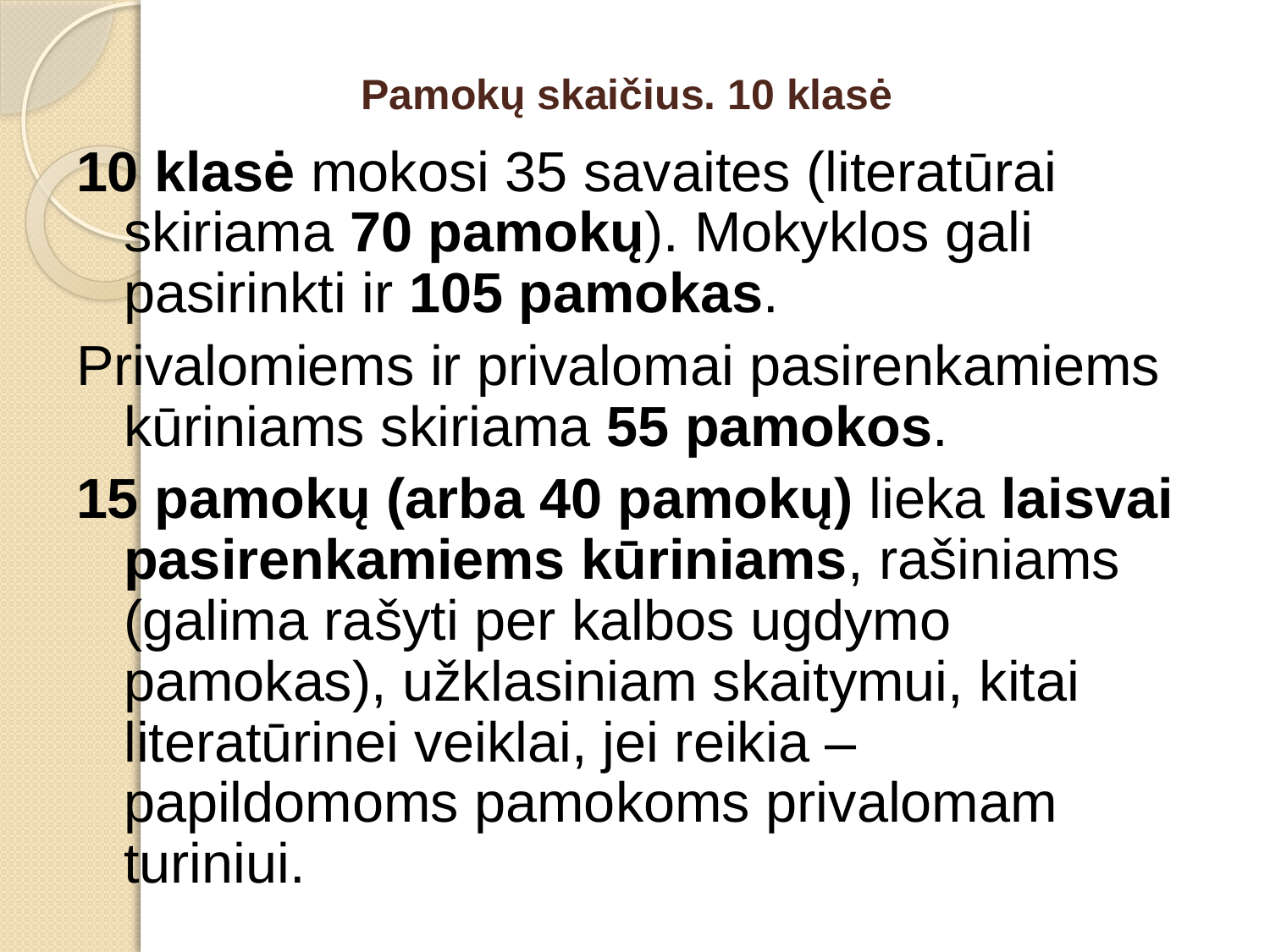

# Pamokų skaičius. 10 klasė
10 klasė mokosi 35 savaites (literatūrai skiriama 70 pamokų). Mokyklos gali pasirinkti ir 105 pamokas.
Privalomiems ir privalomai pasirenkamiems kūriniams skiriama 55 pamokos.
15 pamokų (arba 40 pamokų) lieka laisvai pasirenkamiems kūriniams, rašiniams (galima rašyti per kalbos ugdymo pamokas), užklasiniam skaitymui, kitai literatūrinei veiklai, jei reikia – papildomoms pamokoms privalomam turiniui.